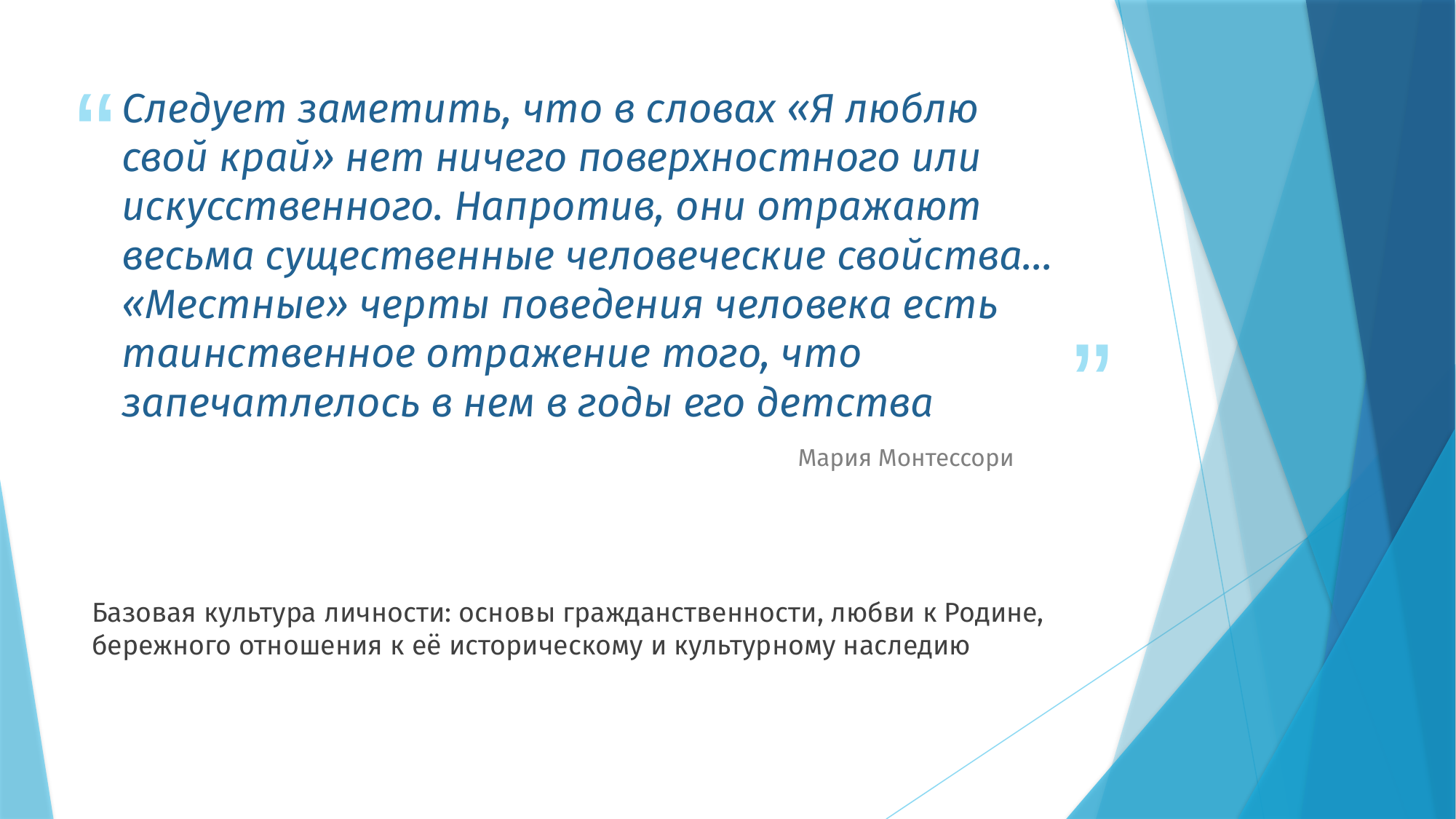

# Следует заметить, что в словах «Я люблю свой край» нет ничего поверхностного или искусственного. Напротив, они отражают весьма существенные человеческие свойства… «Местные» черты поведения человека есть таинственное отражение того, что запечатлелось в нем в годы его детства
Мария Монтессори
Базовая культура личности: основы гражданственности, любви к Родине, бережного отношения к её историческому и культурному наследию